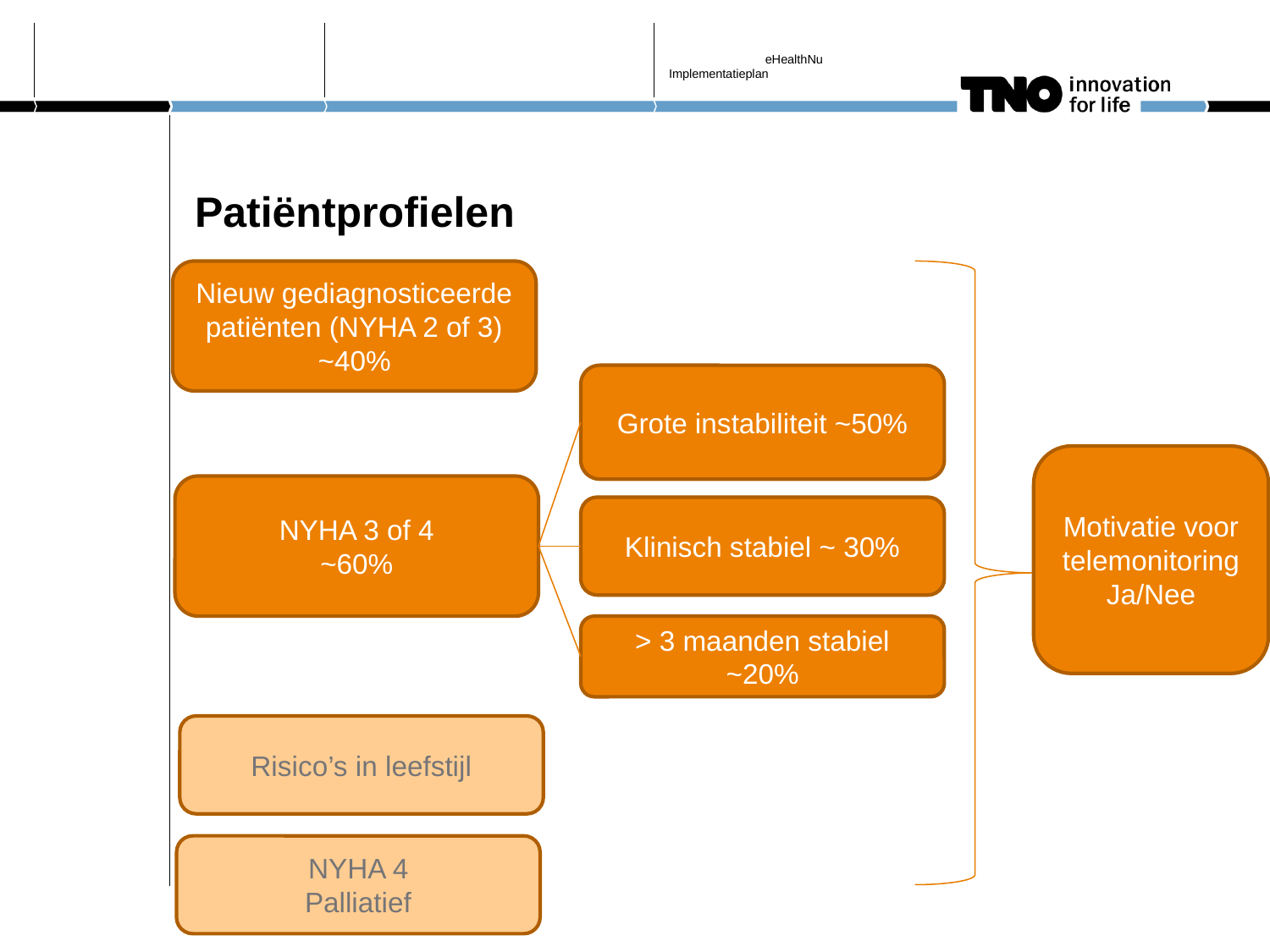

eHealthNu
Implementatieplan
# Patiëntprofielen
Nieuw gediagnosticeerde patiënten (NYHA 2 of 3)
~40%

Grote instabiliteit ~50%
Motivatie voor telemonitoring
Ja/Nee
NYHA 3 of 4
~60%
Klinisch stabiel ~ 30%
> 3 maanden stabiel ~20%
Risico’s in leefstijl
NYHA 4
Palliatief